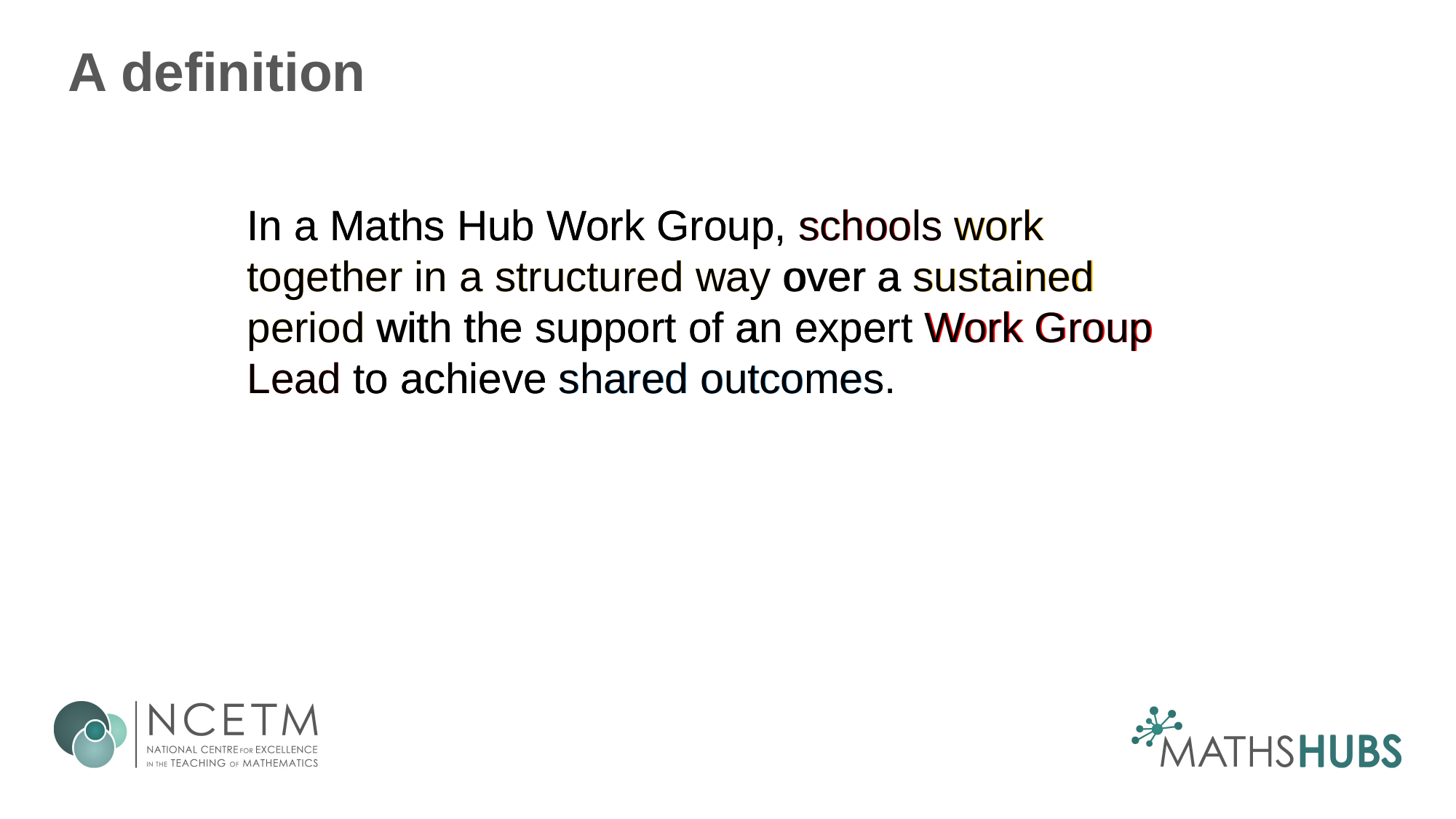

# A definition
In a Maths Hub Work Group, schools work together in a structured way over a sustained period with the support of an expert Work Group Lead to achieve shared outcomes
In a Maths Hub Work Group, schools work together in a structured way over a sustained period with the support of an expert Work Group Lead to achieve shared outcomes.